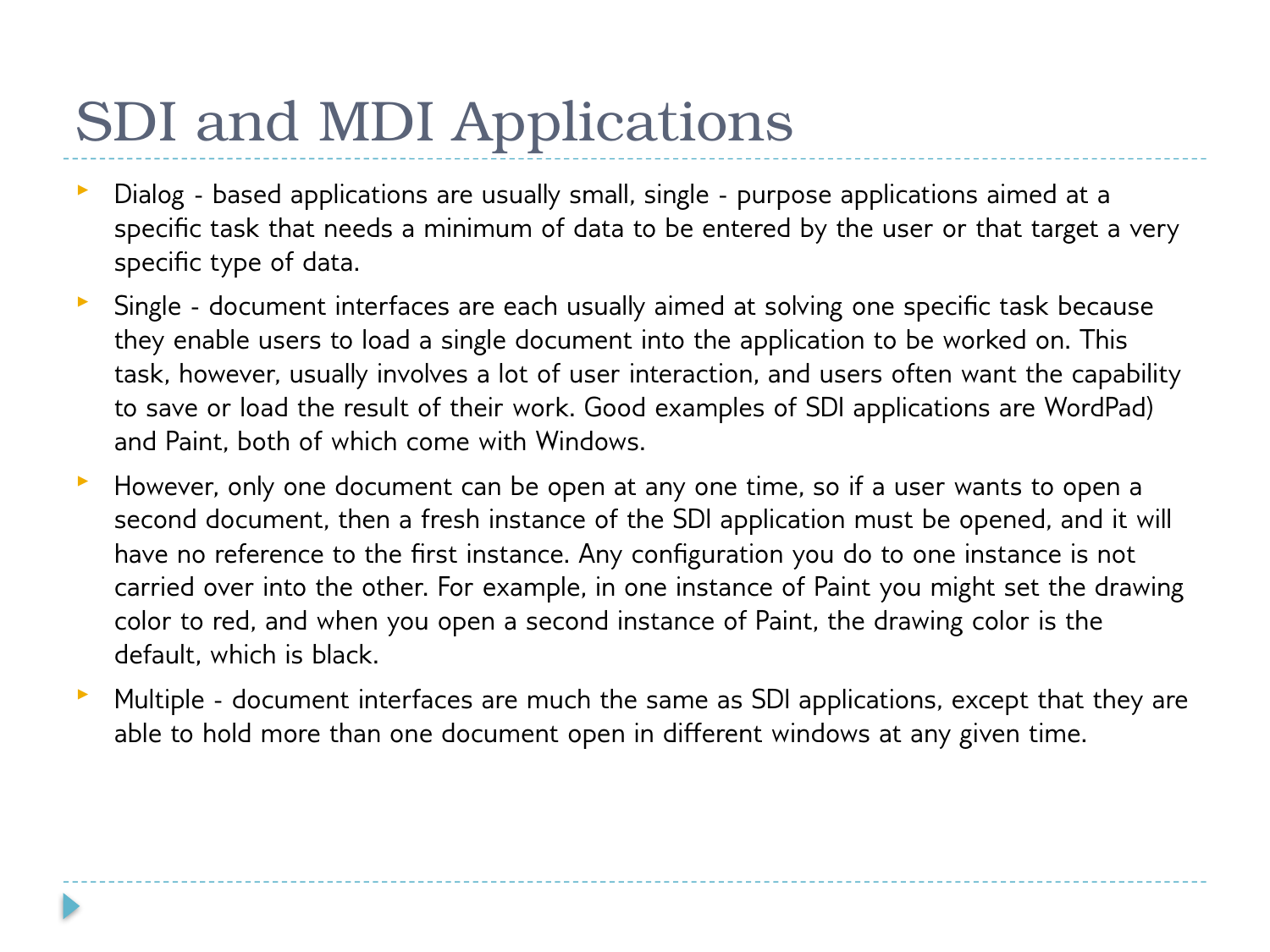

# SDI and MDI Applications
Dialog - based applications are usually small, single - purpose applications aimed at a specific task that needs a minimum of data to be entered by the user or that target a very specific type of data.
Single - document interfaces are each usually aimed at solving one specific task because they enable users to load a single document into the application to be worked on. This task, however, usually involves a lot of user interaction, and users often want the capability to save or load the result of their work. Good examples of SDI applications are WordPad) and Paint, both of which come with Windows.
However, only one document can be open at any one time, so if a user wants to open a second document, then a fresh instance of the SDI application must be opened, and it will have no reference to the first instance. Any configuration you do to one instance is not carried over into the other. For example, in one instance of Paint you might set the drawing color to red, and when you open a second instance of Paint, the drawing color is the default, which is black.
Multiple - document interfaces are much the same as SDI applications, except that they are able to hold more than one document open in different windows at any given time.